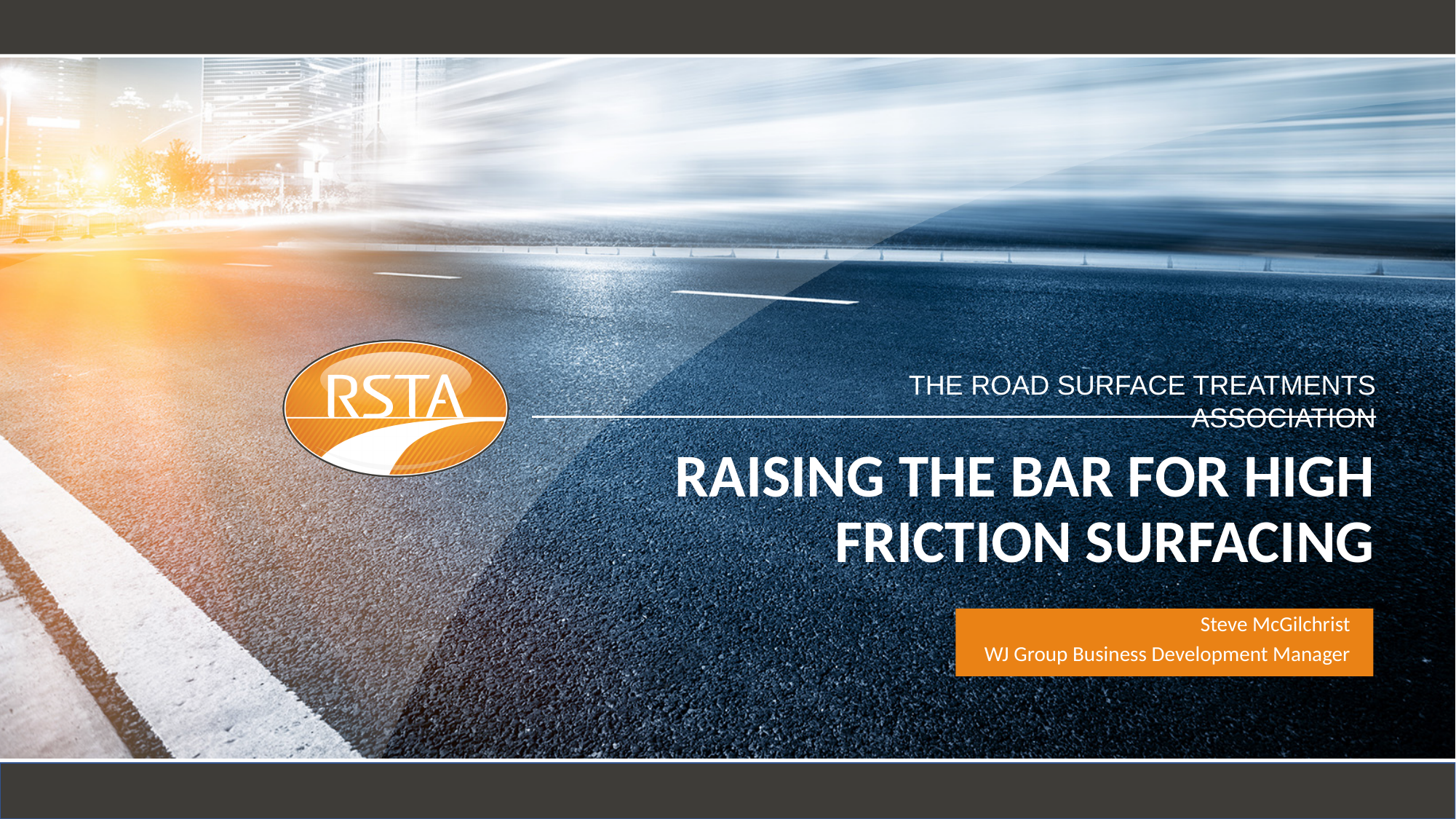

RAISING THE BAR FOR HIGH FRICTION SURFACING
Steve McGilchrist
WJ Group Business Development Manager